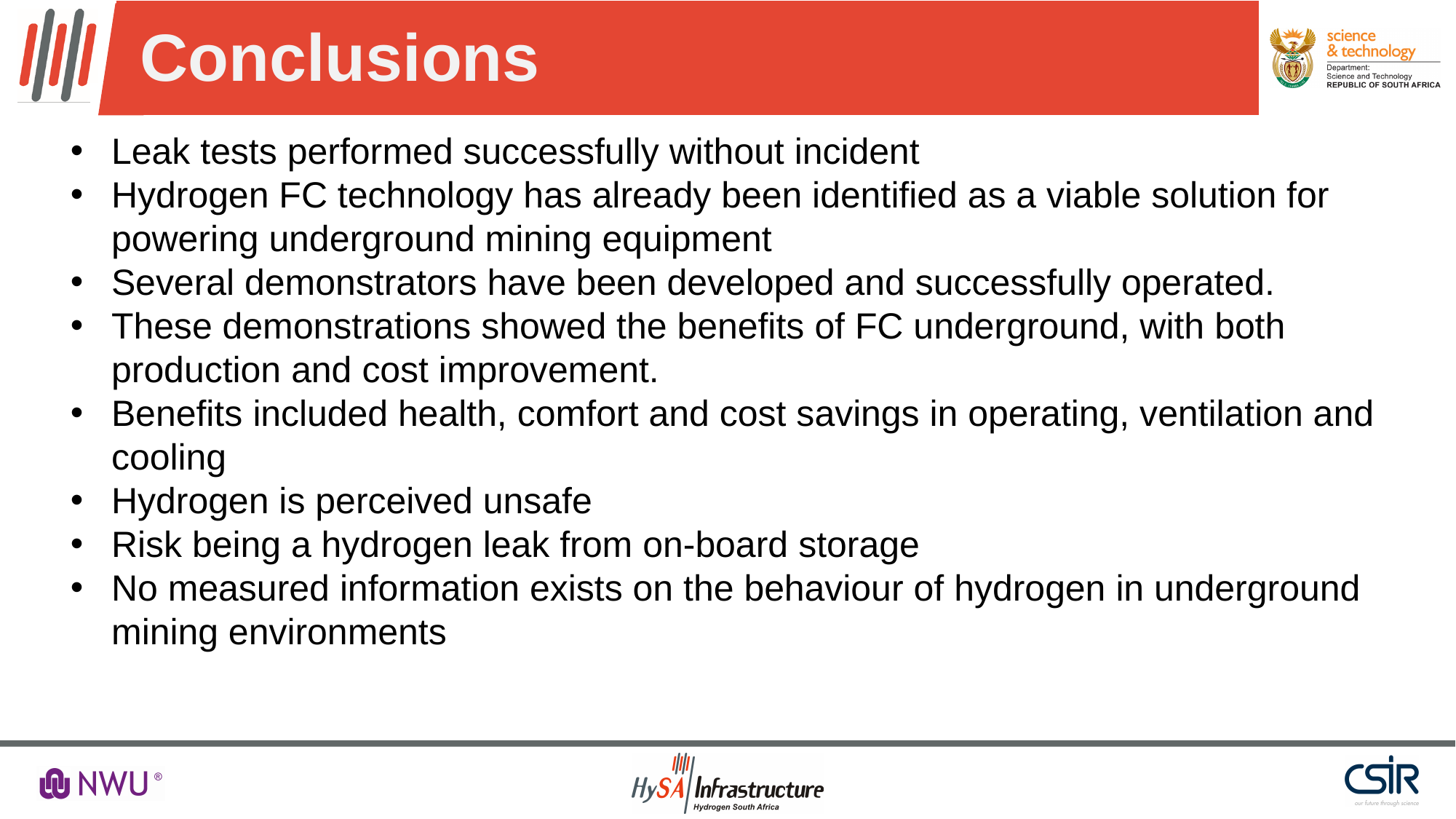

# Conclusions
Leak tests performed successfully without incident
Hydrogen FC technology has already been identified as a viable solution for powering underground mining equipment
Several demonstrators have been developed and successfully operated.
These demonstrations showed the benefits of FC underground, with both production and cost improvement.
Benefits included health, comfort and cost savings in operating, ventilation and cooling
Hydrogen is perceived unsafe
Risk being a hydrogen leak from on-board storage
No measured information exists on the behaviour of hydrogen in underground mining environments